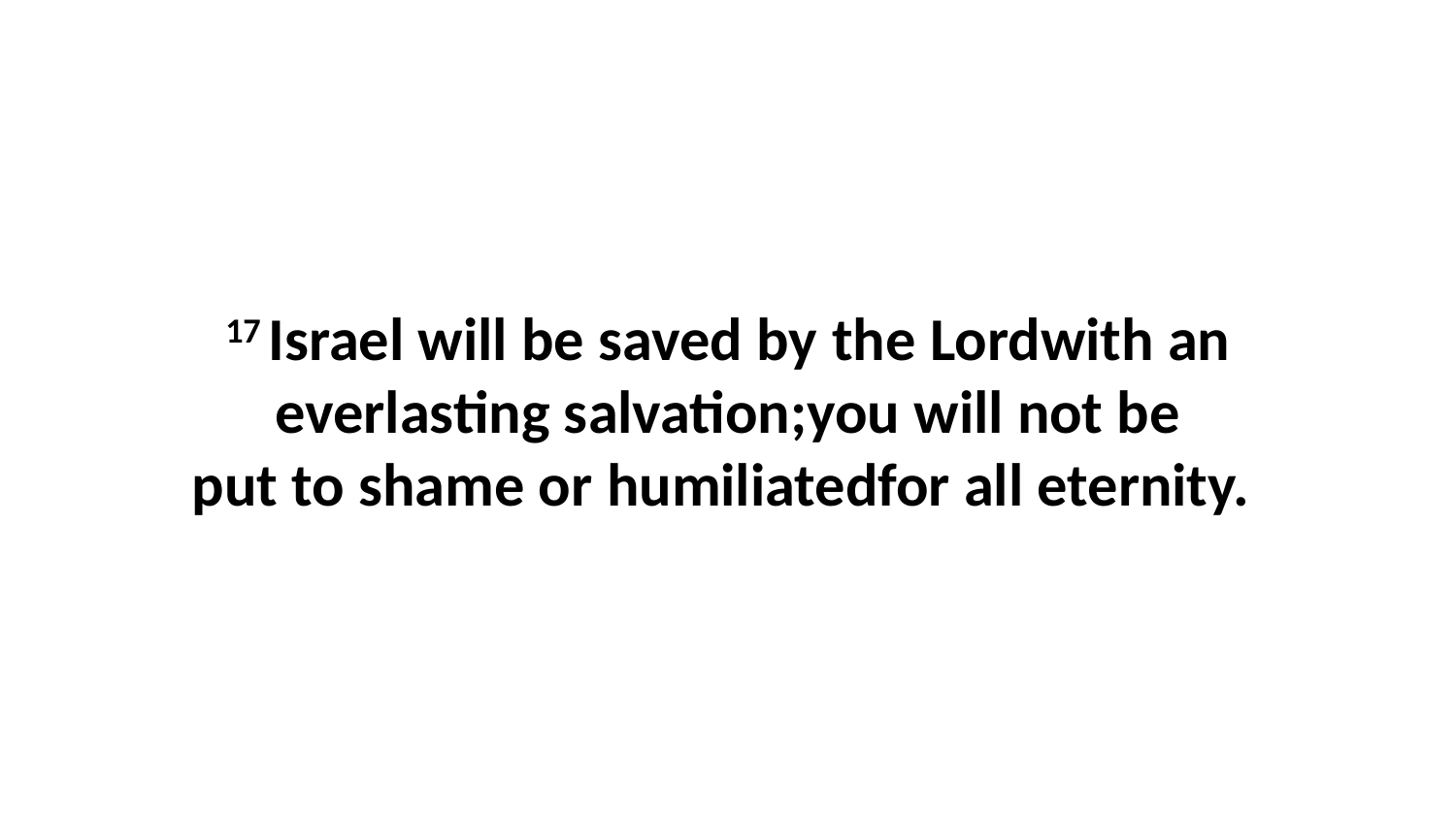

17 Israel will be saved by the Lordwith an everlasting salvation;you will not be put to shame or humiliatedfor all eternity.